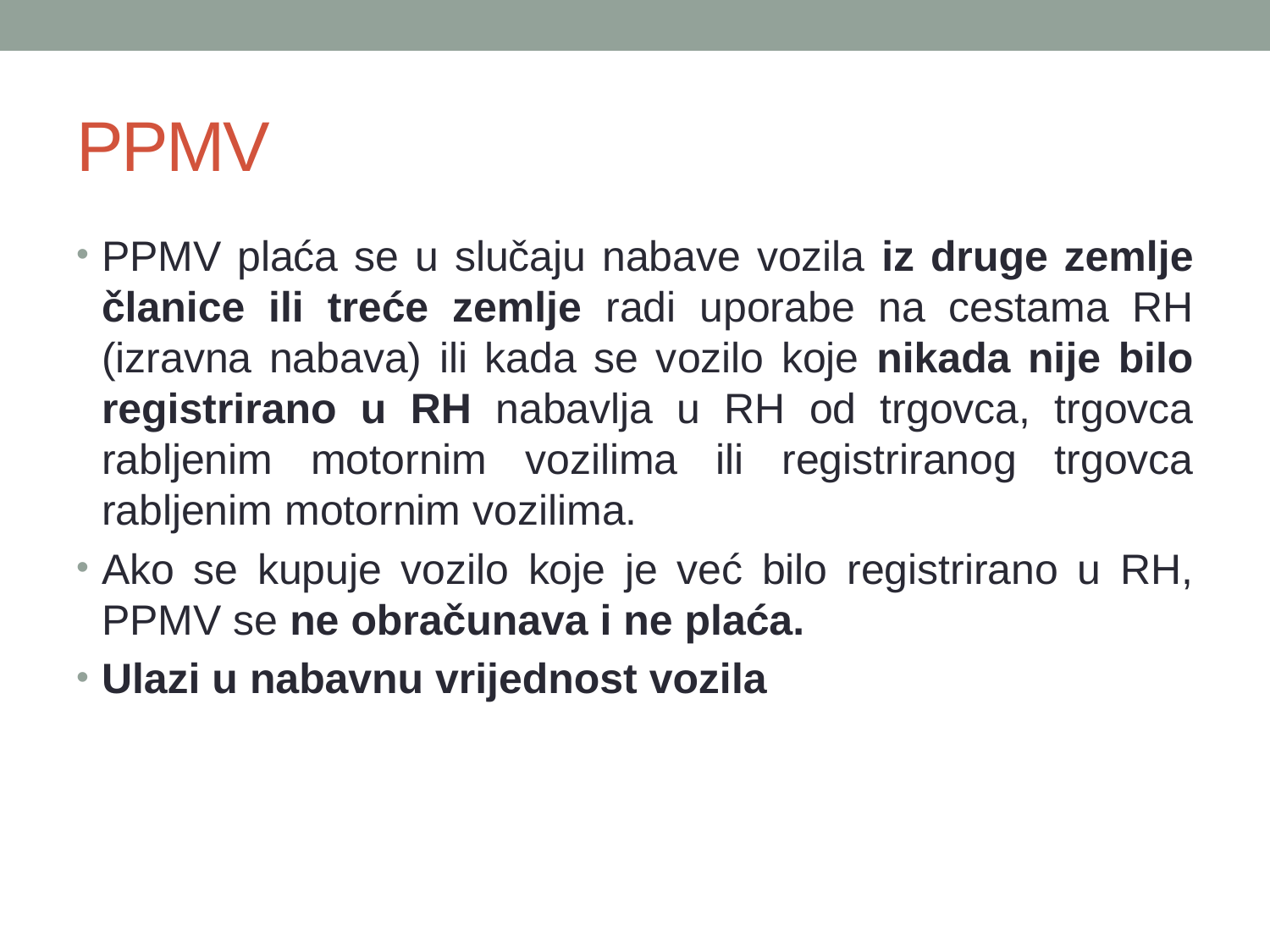

# PPMV
PPMV plaća se u slučaju nabave vozila iz druge zemlje članice ili treće zemlje radi uporabe na cestama RH (izravna nabava) ili kada se vozilo koje nikada nije bilo registrirano u RH nabavlja u RH od trgovca, trgovca rabljenim motornim vozilima ili registriranog trgovca rabljenim motornim vozilima.
Ako se kupuje vozilo koje je već bilo registrirano u RH, PPMV se ne obračunava i ne plaća.
Ulazi u nabavnu vrijednost vozila